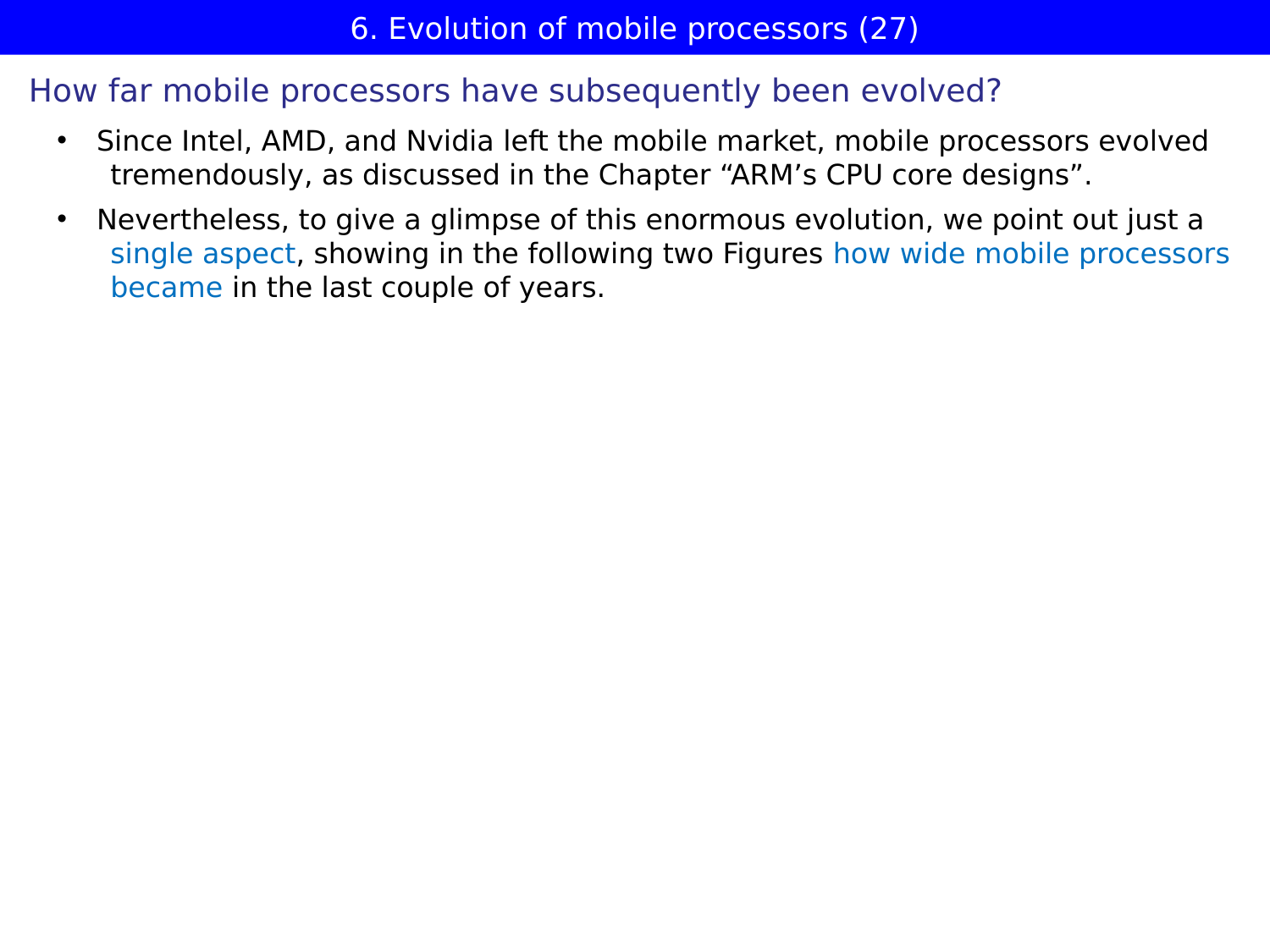

# 6. Evolution of mobile processors (27)
How far mobile processors have subsequently been evolved?
Since Intel, AMD, and Nvidia left the mobile market, mobile processors evolved
      tremendously, as discussed in the Chapter “ARM’s CPU core designs”.
Nevertheless, to give a glimpse of this enormous evolution, we point out just a
      single aspect, showing in the following two Figures how wide mobile processors
      became in the last couple of years.